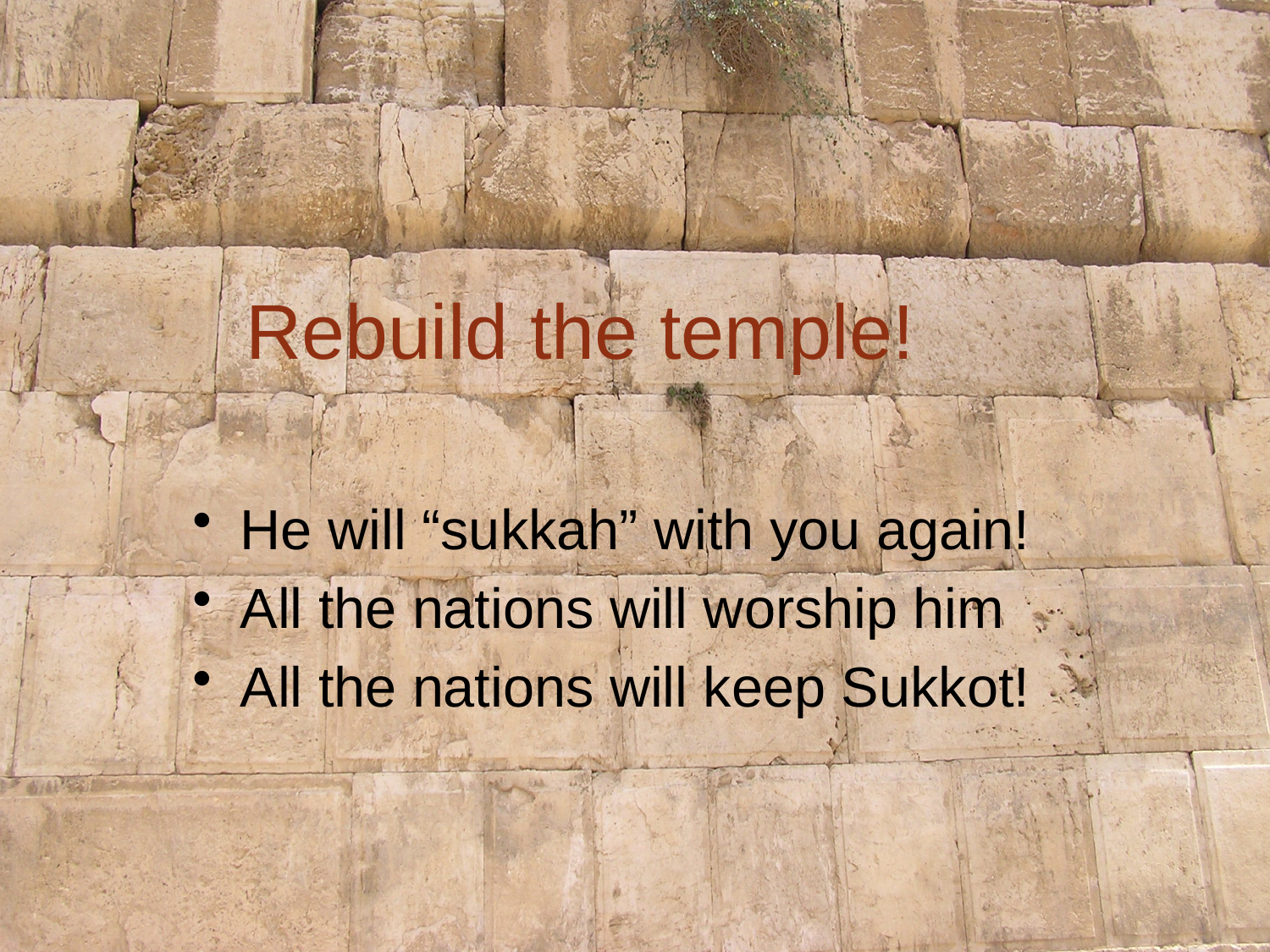

# Rebuild the temple!
He will “sukkah” with you again!
All the nations will worship him
All the nations will keep Sukkot!